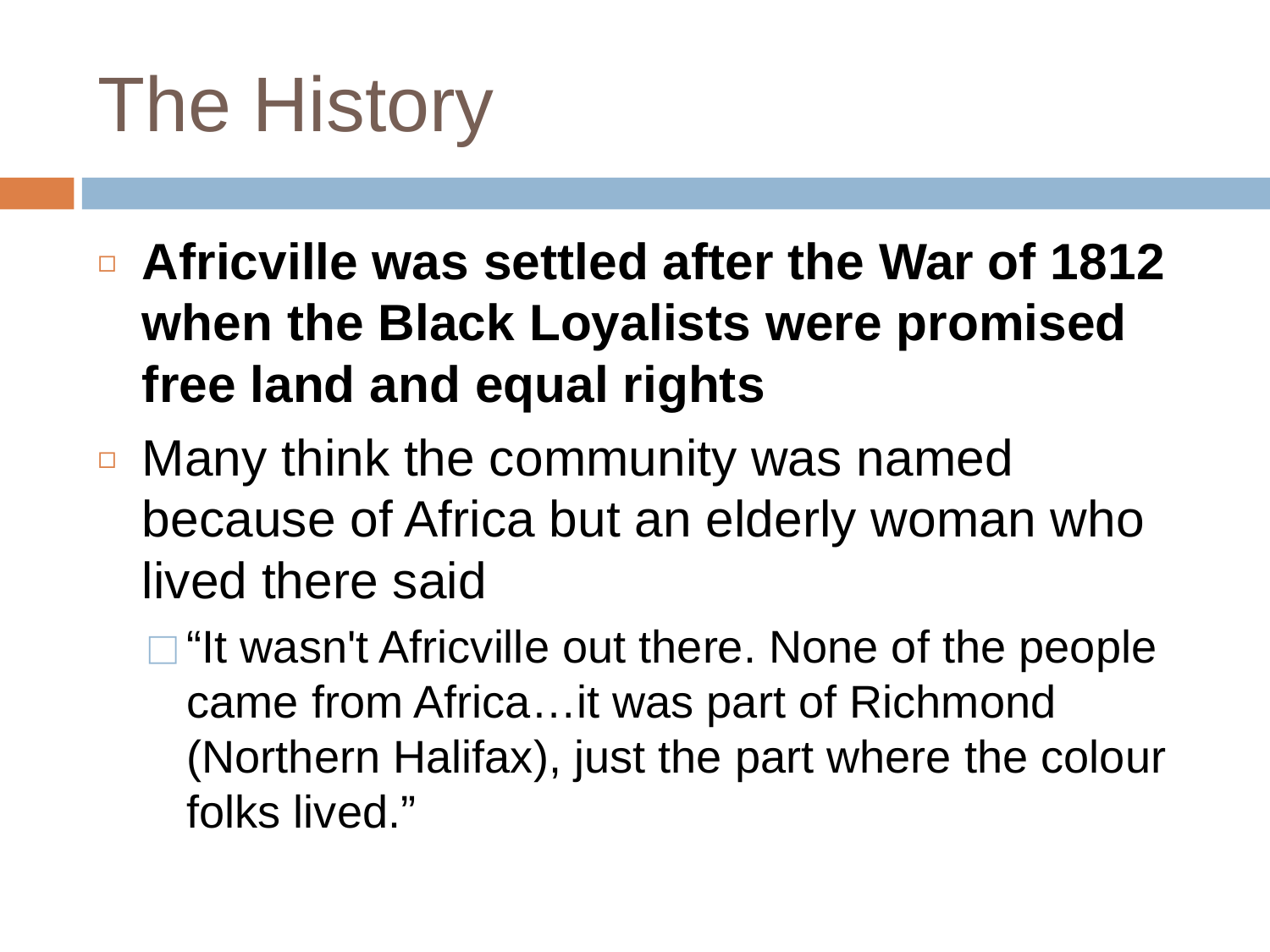

# The History
Africville was settled after the War of 1812 when the Black Loyalists were promised free land and equal rights
Many think the community was named because of Africa but an elderly woman who lived there said
“It wasn't Africville out there. None of the people came from Africa…it was part of Richmond (Northern Halifax), just the part where the colour folks lived.”